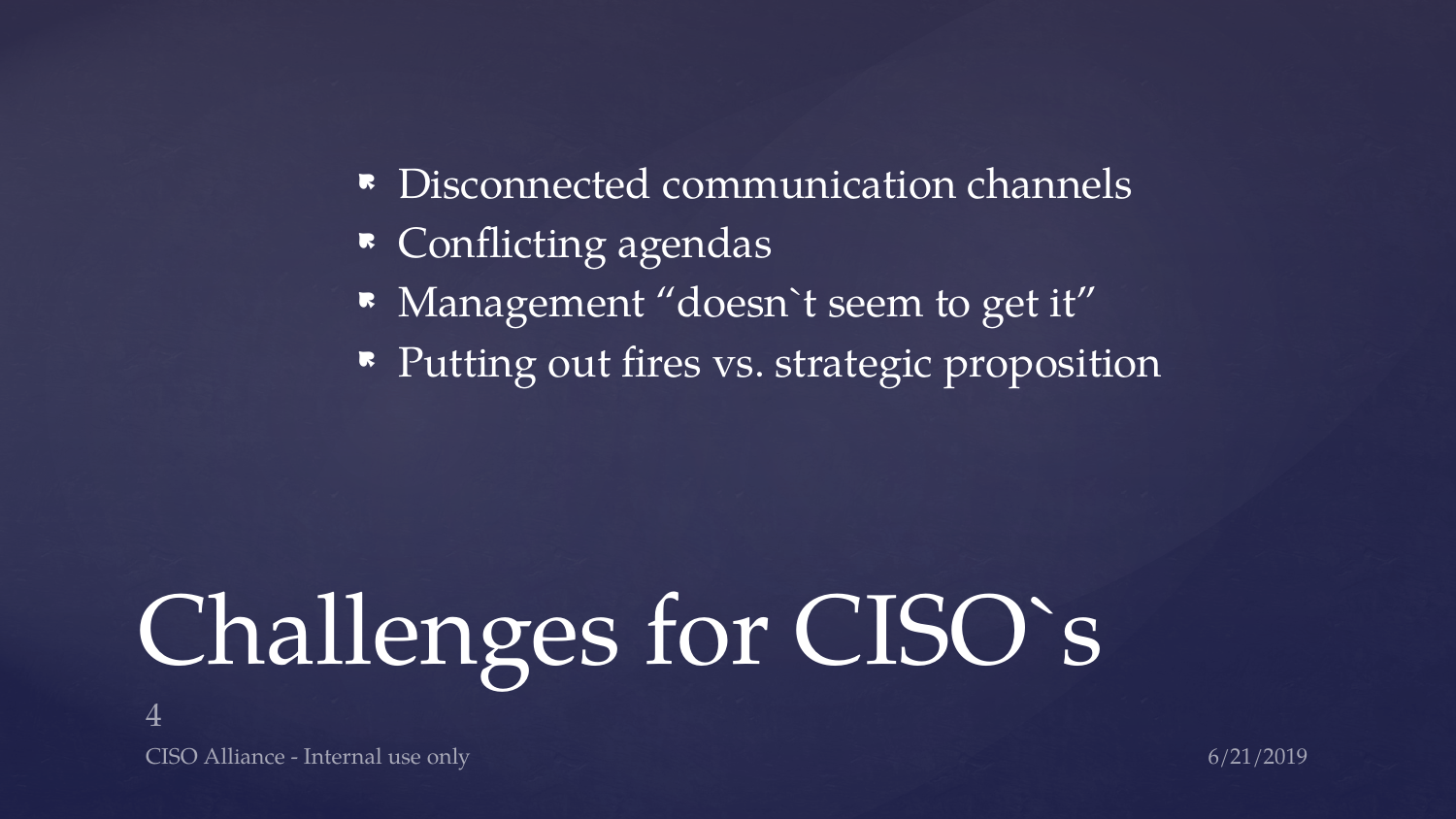

Disconnected communication channels
Conflicting agendas
Management “doesn`t seem to get it”
Putting out fires vs. strategic proposition

# Challenges for CISO`s
4
CISO Alliance - Internal use only
6/21/2019